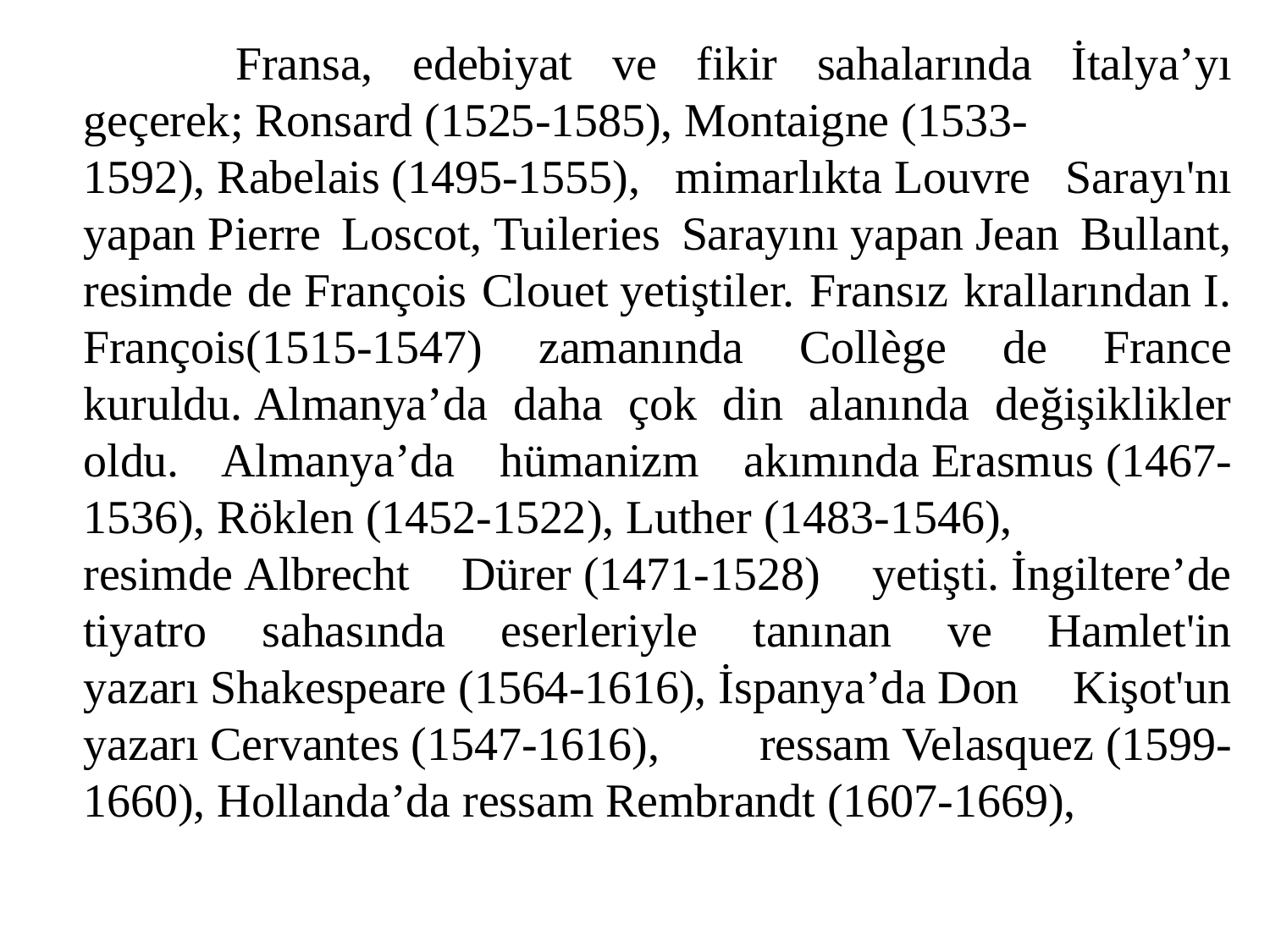

Fransa, edebiyat ve fikir sahalarında İtalya’yı geçerek; Ronsard (1525-1585), Montaigne (1533-1592), Rabelais (1495-1555), mimarlıkta Louvre Sarayı'nı yapan Pierre Loscot, Tuileries Sarayını yapan Jean Bullant, resimde de François Clouet yetiştiler. Fransız krallarından I. François(1515-1547) zamanında Collège de France kuruldu. Almanya’da daha çok din alanında değişiklikler oldu. Almanya’da hümanizm akımında Erasmus (1467-1536), Röklen (1452-1522), Luther (1483-1546), resimde Albrecht Dürer (1471-1528) yetişti. İngiltere’de tiyatro sahasında eserleriyle tanınan ve Hamlet'in yazarı Shakespeare (1564-1616), İspanya’da Don Kişot'un yazarı Cervantes (1547-1616), ressam Velasquez (1599-1660), Hollanda’da ressam Rembrandt (1607-1669),